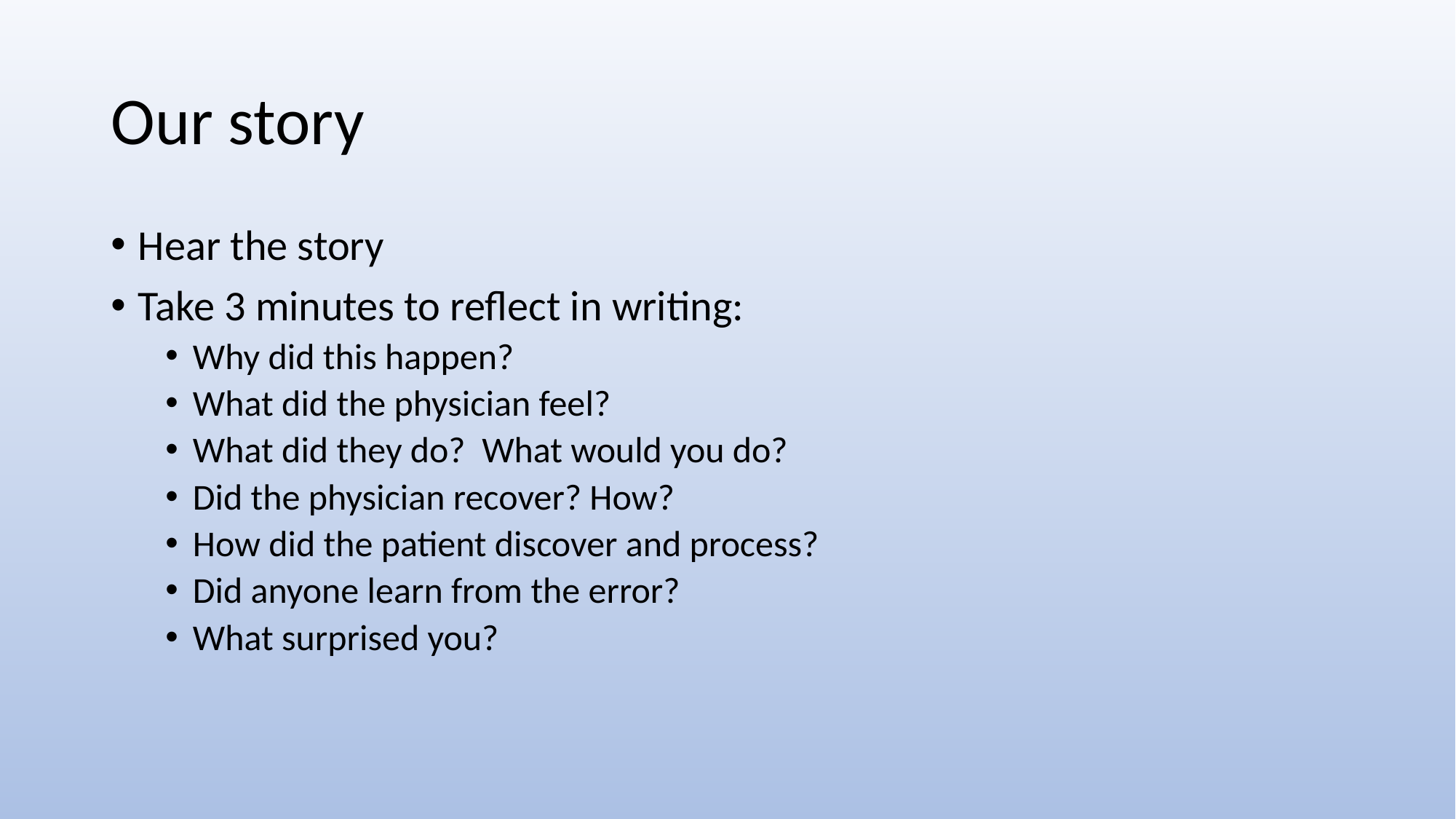

# Our story
Hear the story
Take 3 minutes to reflect in writing:
Why did this happen?
What did the physician feel?
What did they do?  What would you do?
Did the physician recover? How?
How did the patient discover and process?
Did anyone learn from the error?
What surprised you?